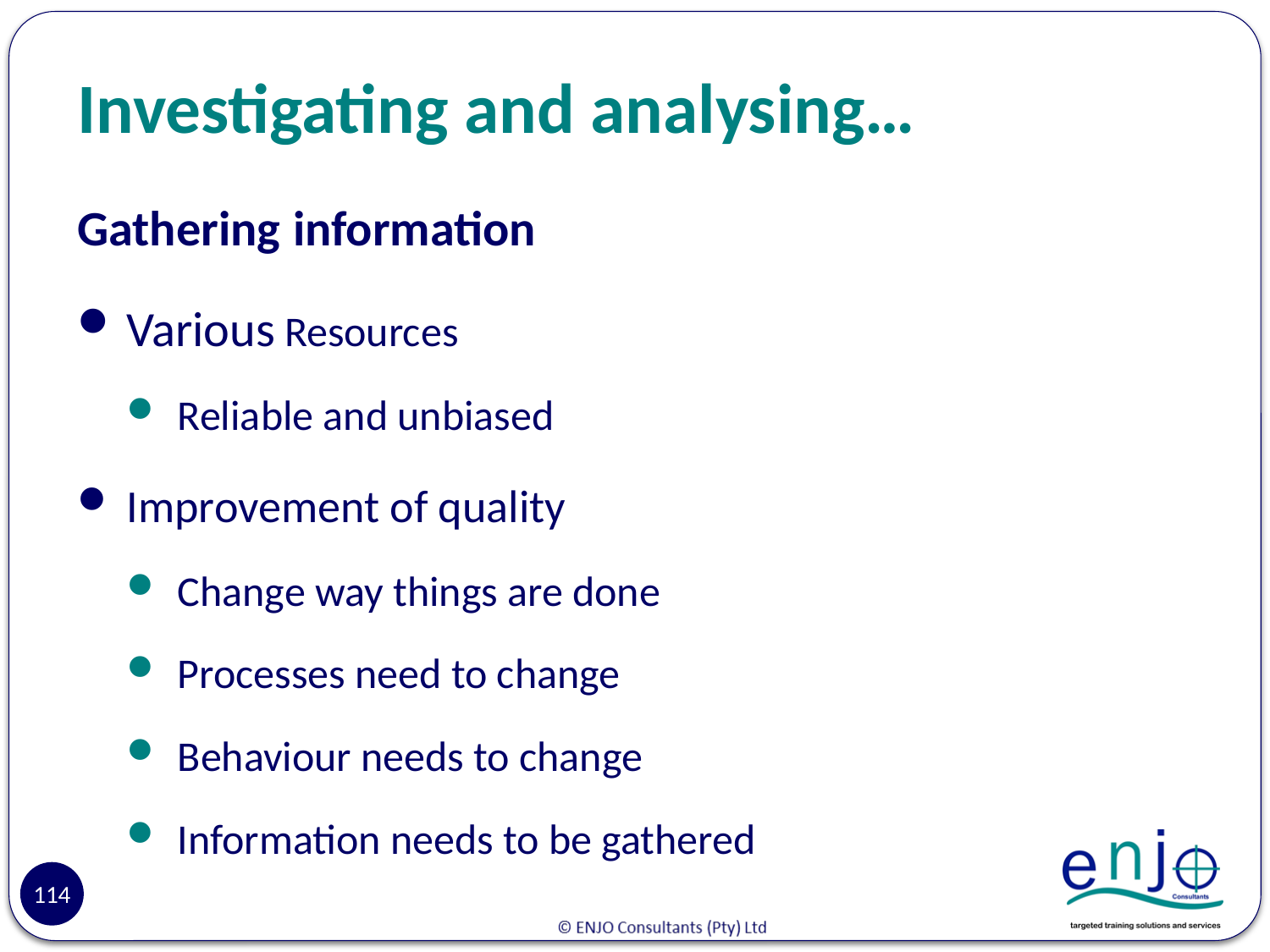

# Investigating and analysing…
Gathering information
Various Resources
Reliable and unbiased
Improvement of quality
Change way things are done
Processes need to change
Behaviour needs to change
Information needs to be gathered
114